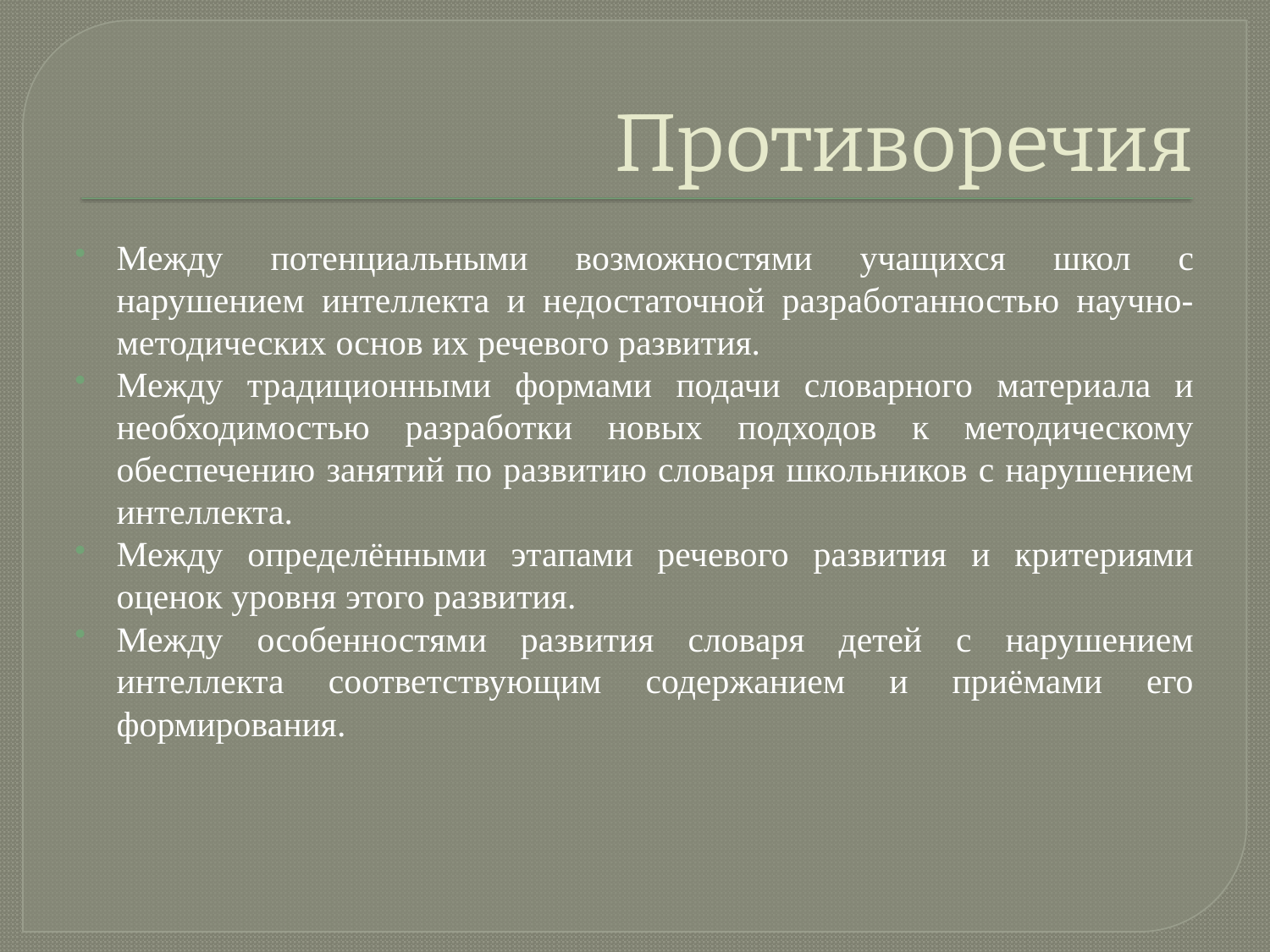

# Противоречия
Между потенциальными возможностями учащихся школ с нарушением интеллекта и недостаточной разработанностью научно-методических основ их речевого развития.
Между традиционными формами подачи словарного материала и необходимостью разработки новых подходов к методическому обеспечению занятий по развитию словаря школьников с нарушением интеллекта.
Между определёнными этапами речевого развития и критериями оценок уровня этого развития.
Между особенностями развития словаря детей с нарушением интеллекта соответствующим содержанием и приёмами его формирования.